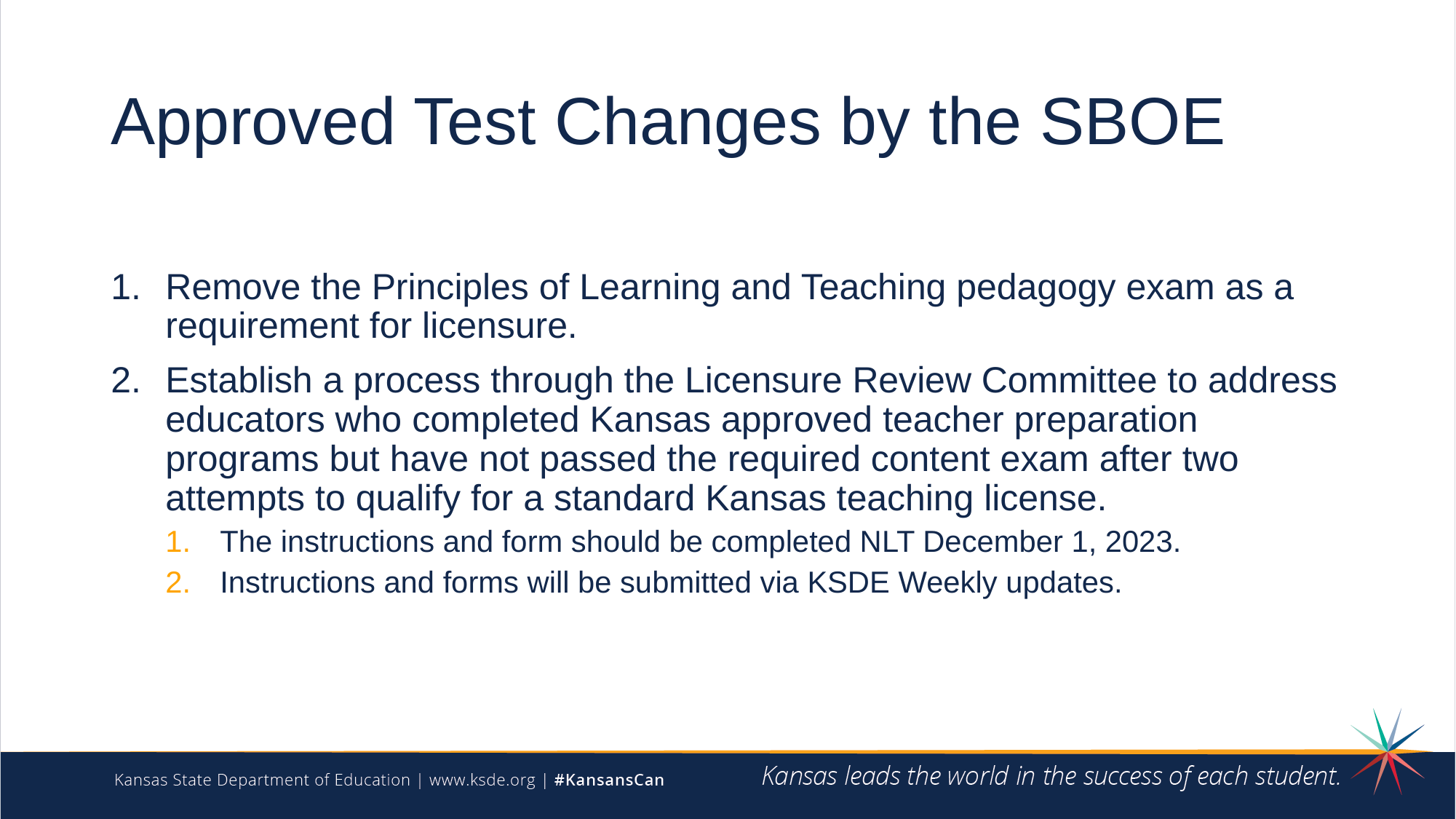

# Approved Test Changes by the SBOE

Remove the Principles of Learning and Teaching pedagogy exam as a requirement for licensure.
Establish a process through the Licensure Review Committee to address educators who completed Kansas approved teacher preparation programs but have not passed the required content exam after two attempts to qualify for a standard Kansas teaching license.
The instructions and form should be completed NLT December 1, 2023.
Instructions and forms will be submitted via KSDE Weekly updates.